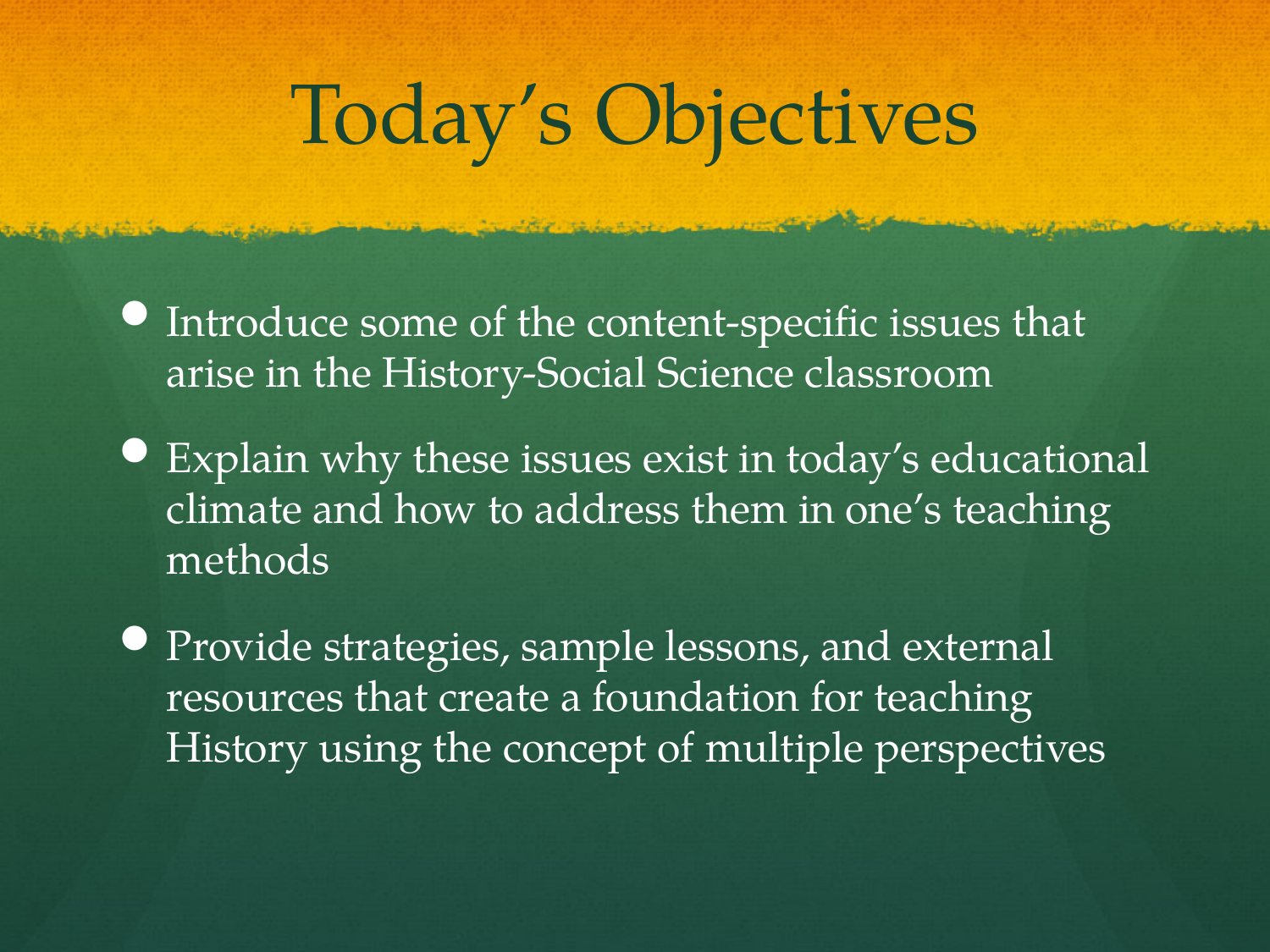

# Today’s Objectives
Introduce some of the content-specific issues that arise in the History-Social Science classroom
Explain why these issues exist in today’s educational climate and how to address them in one’s teaching methods
Provide strategies, sample lessons, and external resources that create a foundation for teaching History using the concept of multiple perspectives